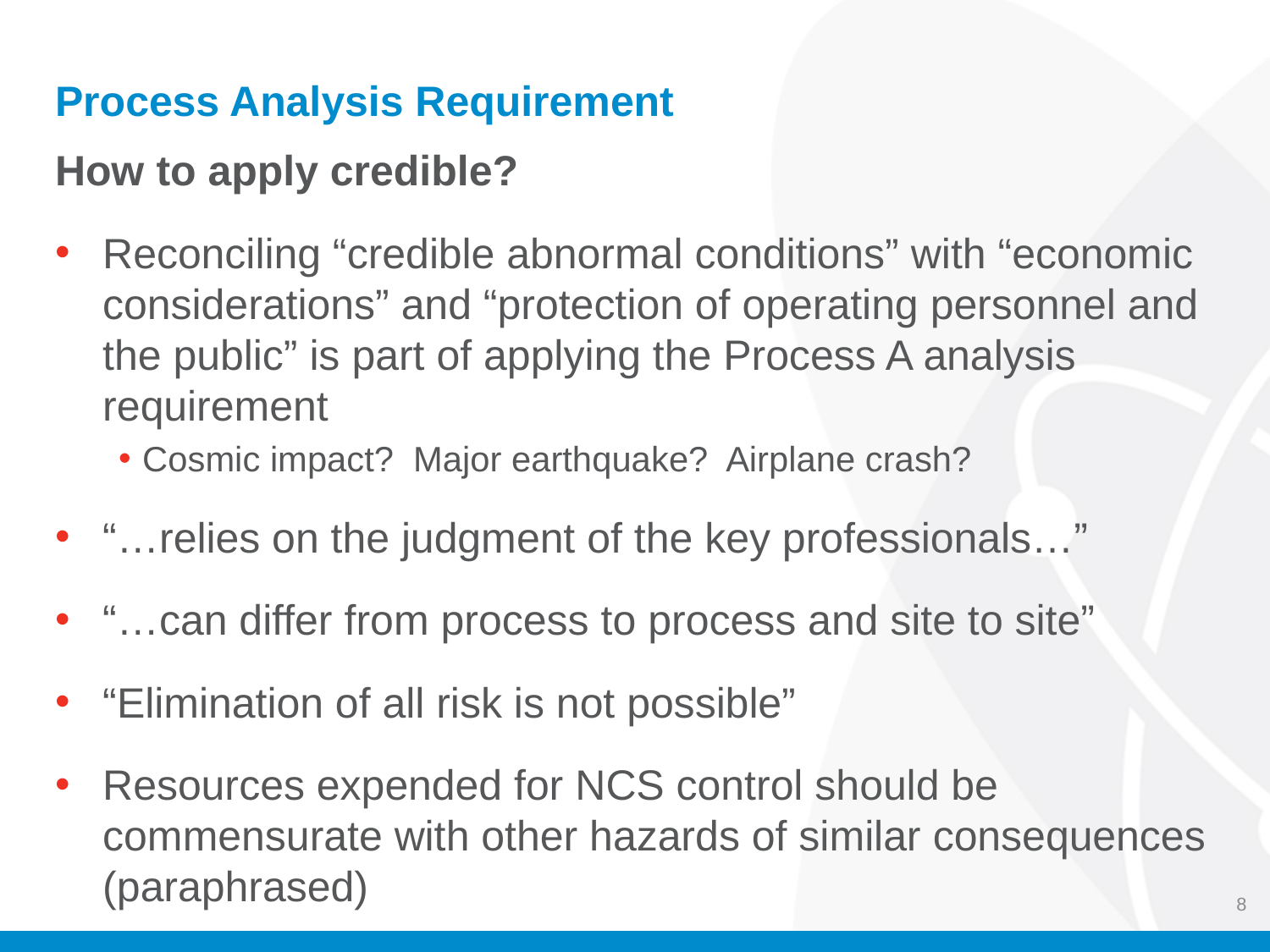

# Process Analysis Requirement
How to apply credible?
Reconciling “credible abnormal conditions” with “economic considerations” and “protection of operating personnel and the public” is part of applying the Process A analysis requirement
Cosmic impact?  Major earthquake?  Airplane crash?
“…relies on the judgment of the key professionals…”
“…can differ from process to process and site to site”
“Elimination of all risk is not possible”
Resources expended for NCS control should be commensurate with other hazards of similar consequences (paraphrased)

8